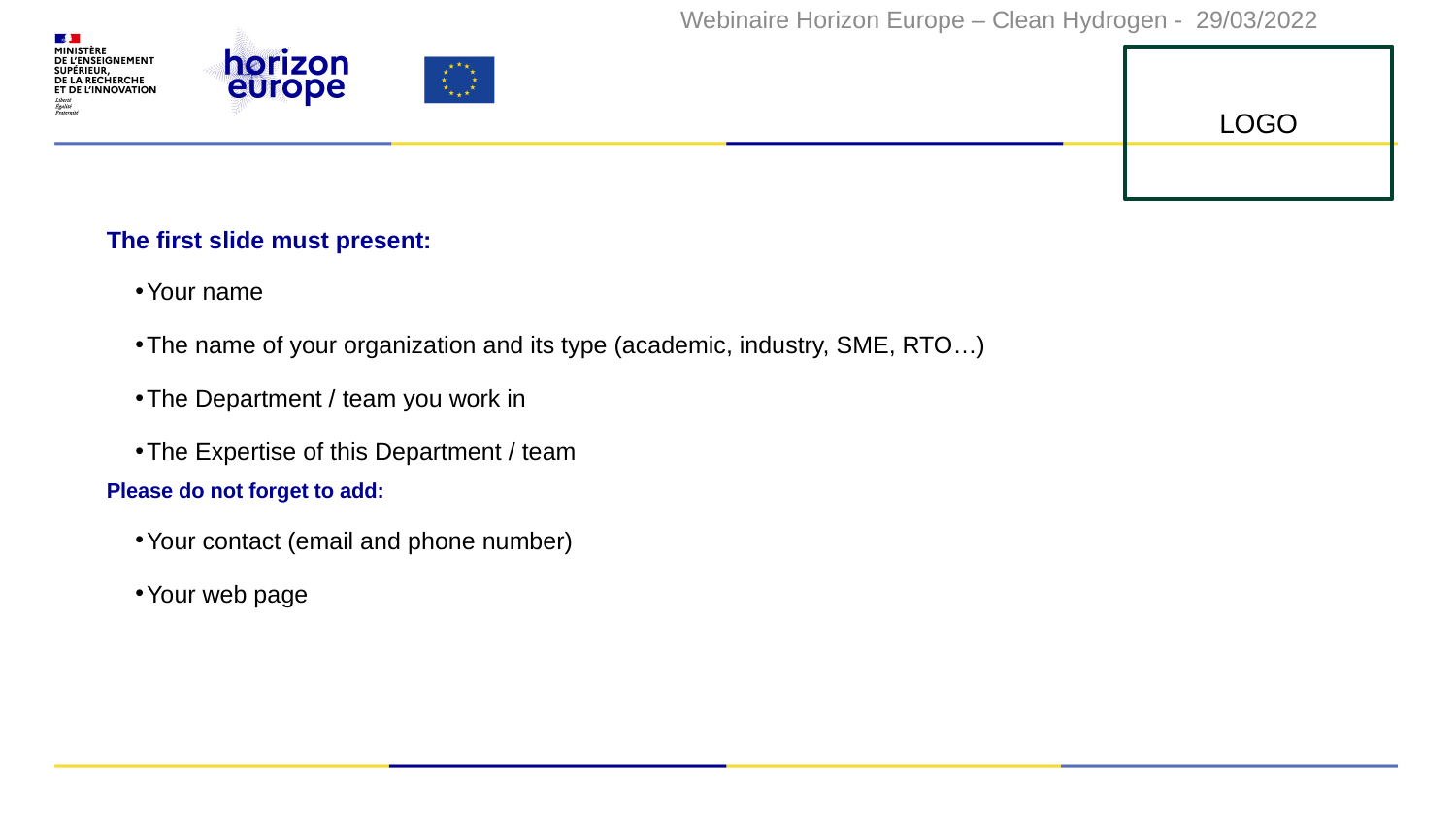

LOGO
The first slide must present:
Your name
The name of your organization and its type (academic, industry, SME, RTO…)
The Department / team you work in
The Expertise of this Department / team
Please do not forget to add:
Your contact (email and phone number)
Your web page